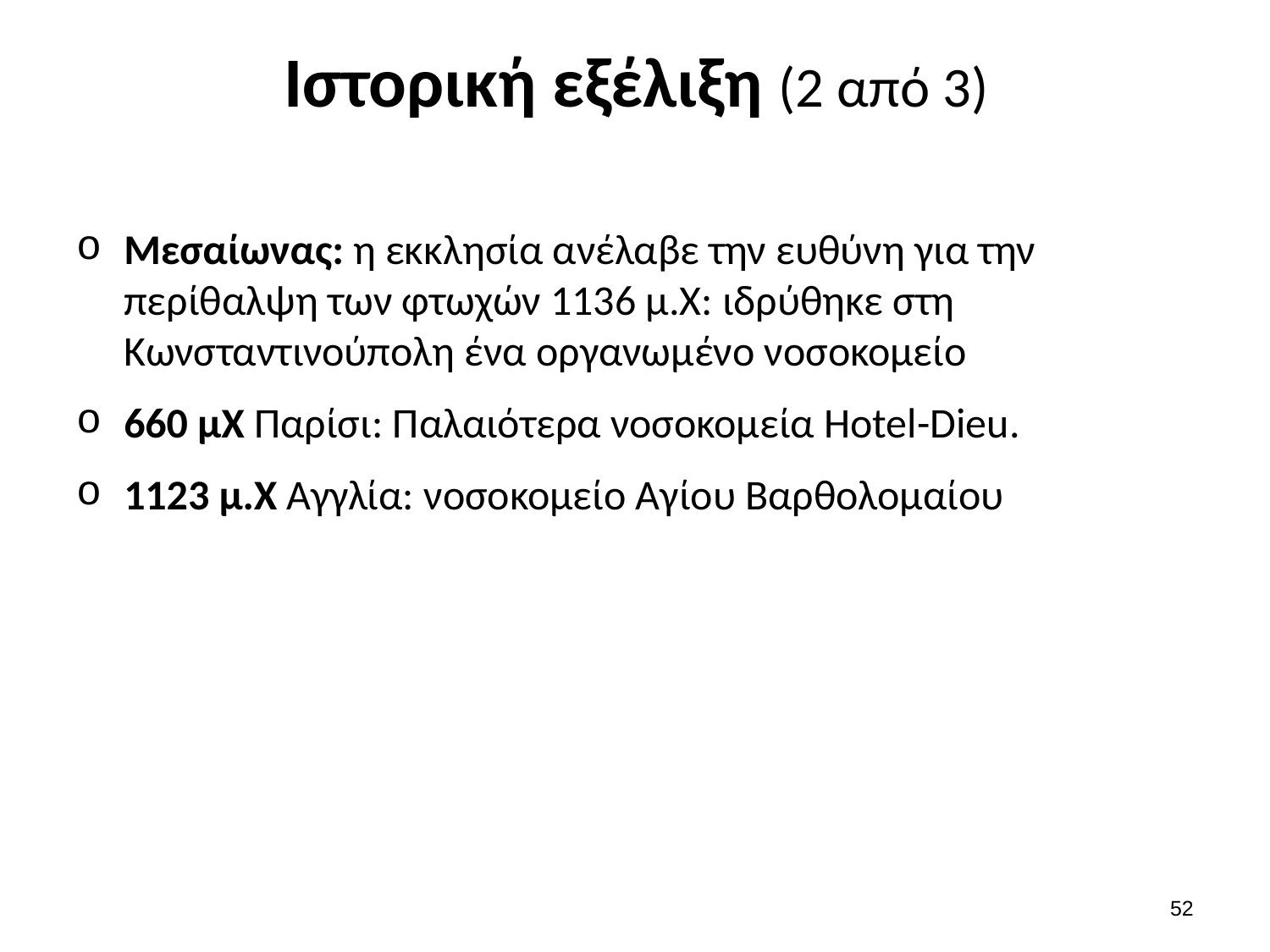

# Ιστορική εξέλιξη (2 από 3)
Μεσαίωνας: η εκκλησία ανέλαβε την ευθύνη για την περίθαλψη των φτωχών 1136 μ.Χ: ιδρύθηκε στη Κωνσταντινούπολη ένα οργανωμένο νοσοκομείο
660 μΧ Παρίσι: Παλαιότερα νοσοκομεία Hotel-Dieu.
1123 μ.Χ Αγγλία: νοσοκομείο Αγίου Βαρθολομαίου

52